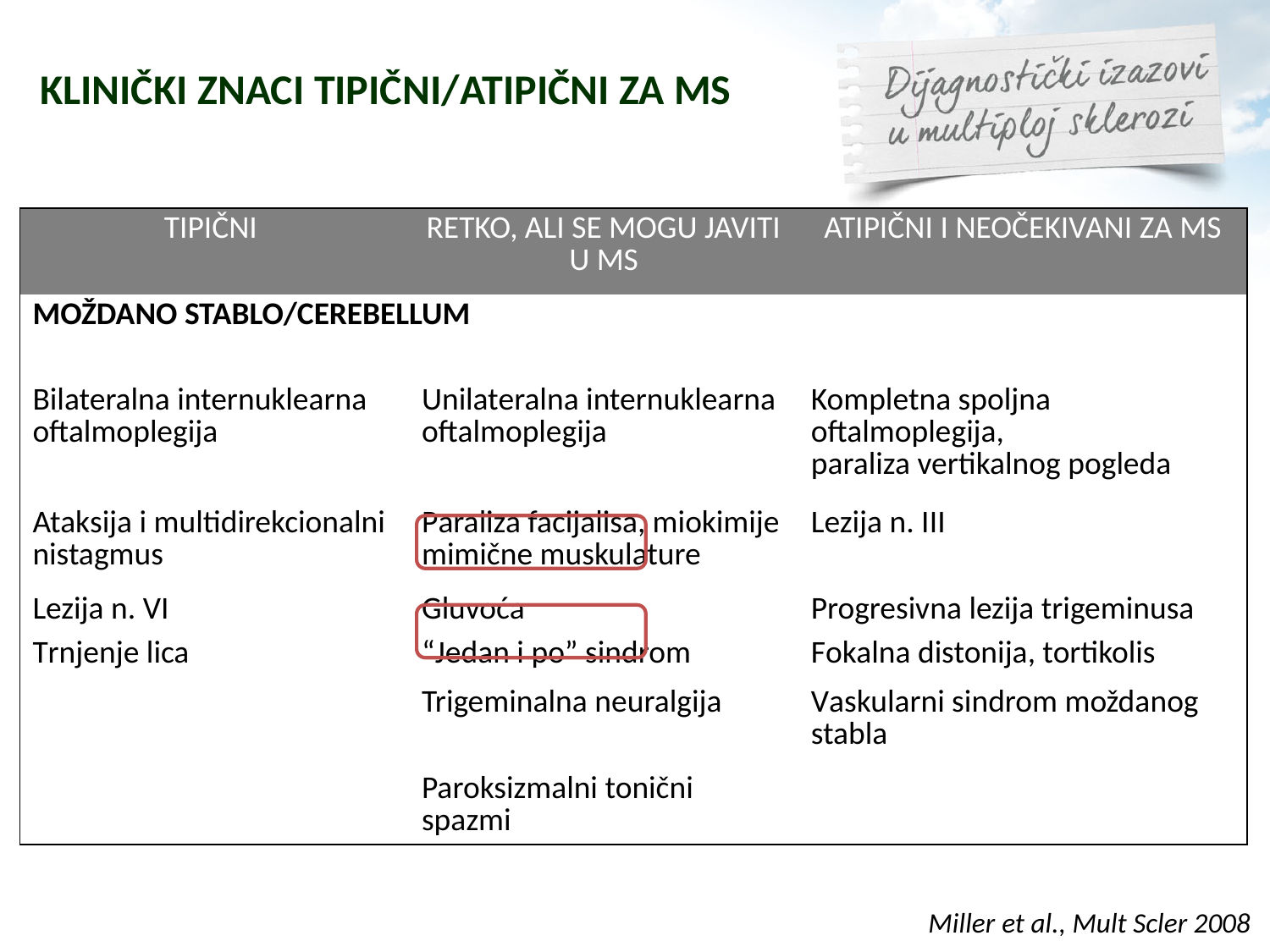

KLINIČKI ZNACI TIPIČNI/ATIPIČNI ZA MS

| TIPIČNI | RETKO, ALI SE MOGU JAVITI U MS | ATIPIČNI I NEOČEKIVANI ZA MS |
| --- | --- | --- |
| MOŽDANO STABLO/CEREBELLUM |  |  |
| Bilateralna internuklearna oftalmoplegija | Unilateralna internuklearna oftalmoplegija | Kompletna spoljna oftalmoplegija, paraliza vertikalnog pogleda |
| Ataksija i multidirekcionalni nistagmus | Paraliza facijalisa, miokimije mimične muskulature | Lezija n. III |
| Lezija n. VI | Gluvoća | Progresivna lezija trigeminusa |
| Trnjenje lica | “Jedan i po” sindrom | Fokalna distonija, tortikolis |
|  | Trigeminalna neuralgija | Vaskularni sindrom moždanog stabla |
|  | Paroksizmalni tonični spazmi |  |

Miller et al., Mult Scler 2008